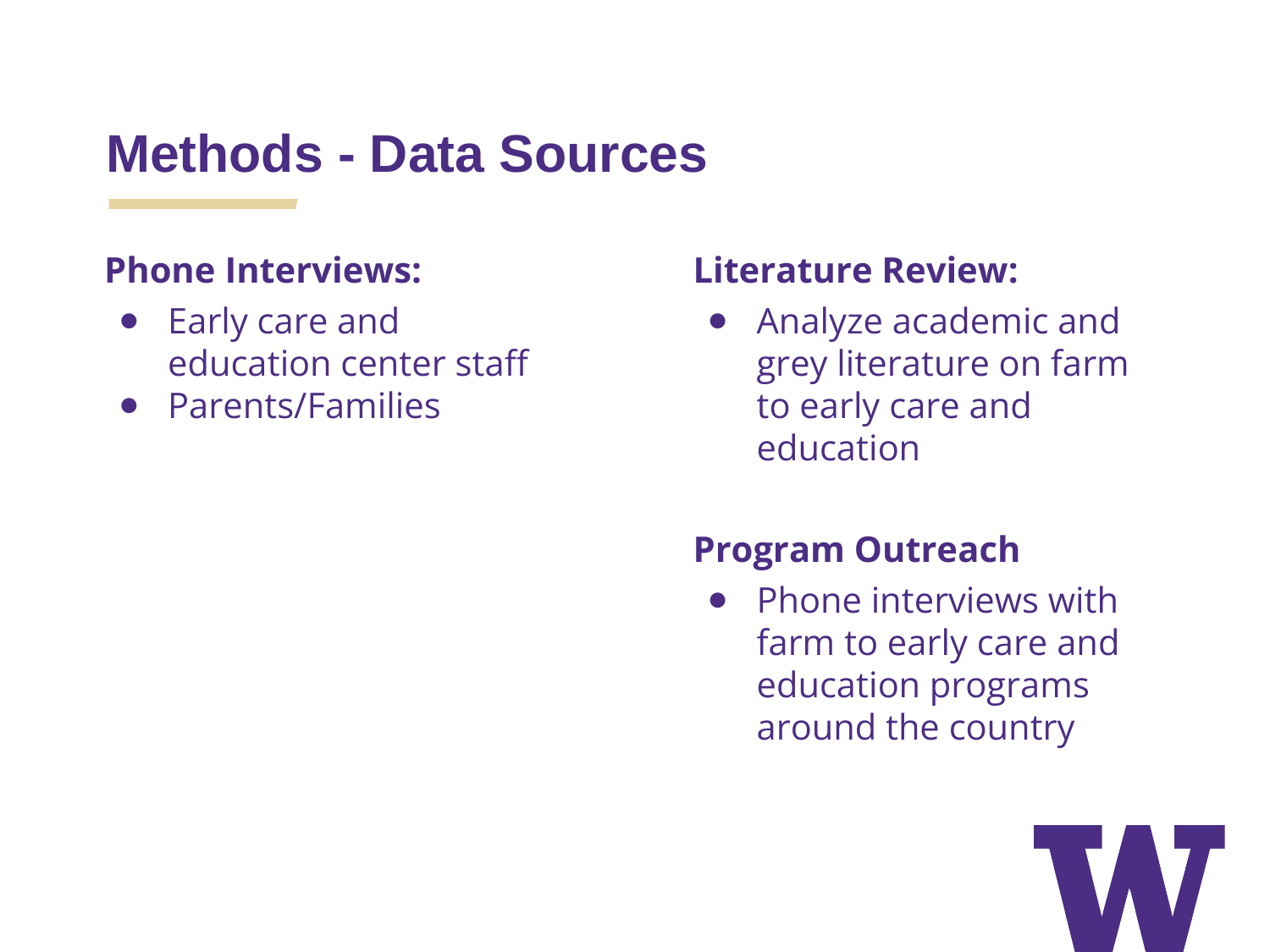

# Methods - Data Sources
Phone Interviews:
Early care and education center staff
Parents/Families

Literature Review:
Analyze academic and grey literature on farm to early care and education

Program Outreach
Phone interviews with farm to early care and education programs around the country